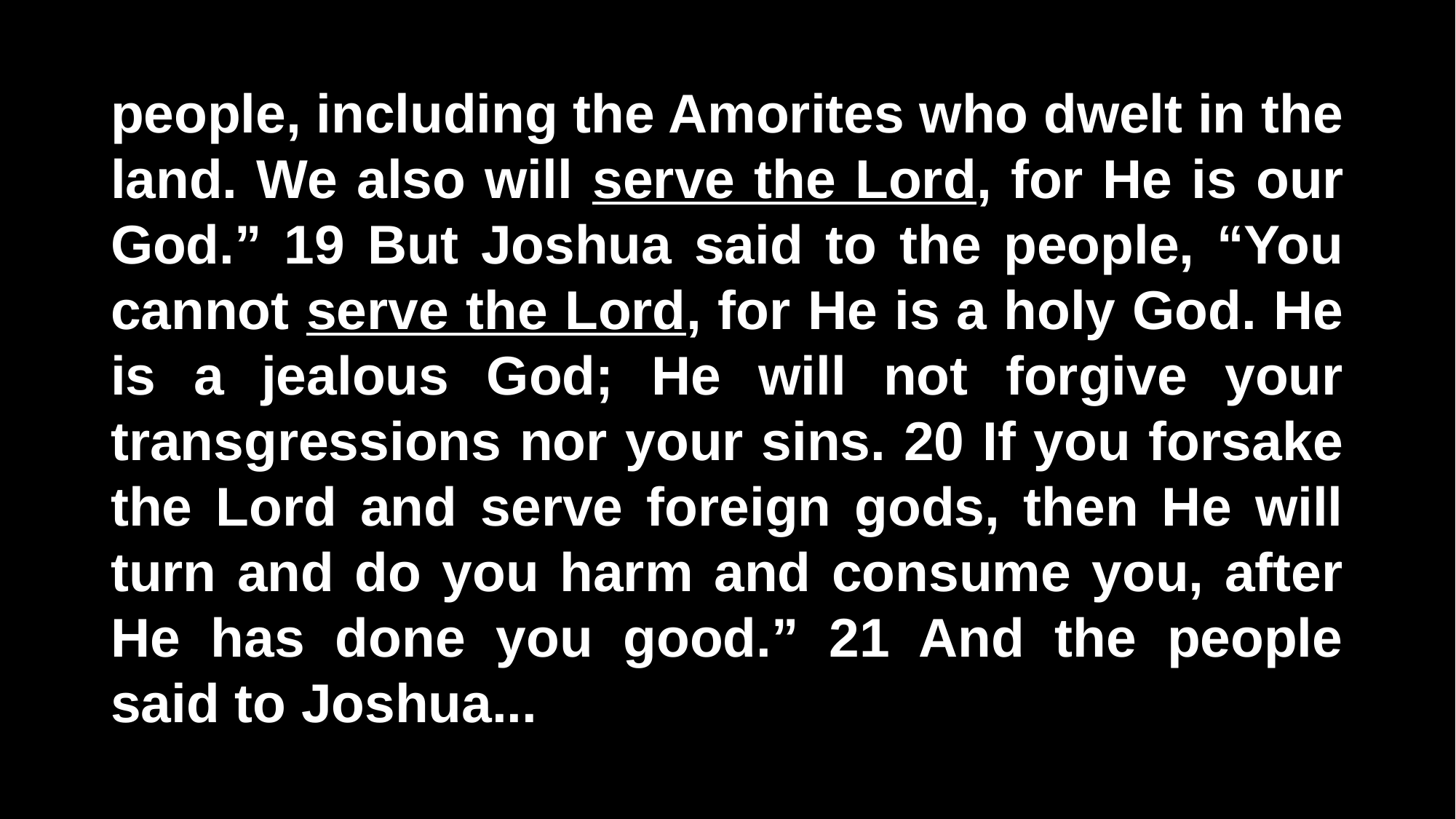

people, including the Amorites who dwelt in the land. We also will serve the Lord, for He is our God.” 19 But Joshua said to the people, “You cannot serve the Lord, for He is a holy God. He is a jealous God; He will not forgive your transgressions nor your sins. 20 If you forsake the Lord and serve foreign gods, then He will turn and do you harm and consume you, after He has done you good.” 21 And the people said to Joshua...